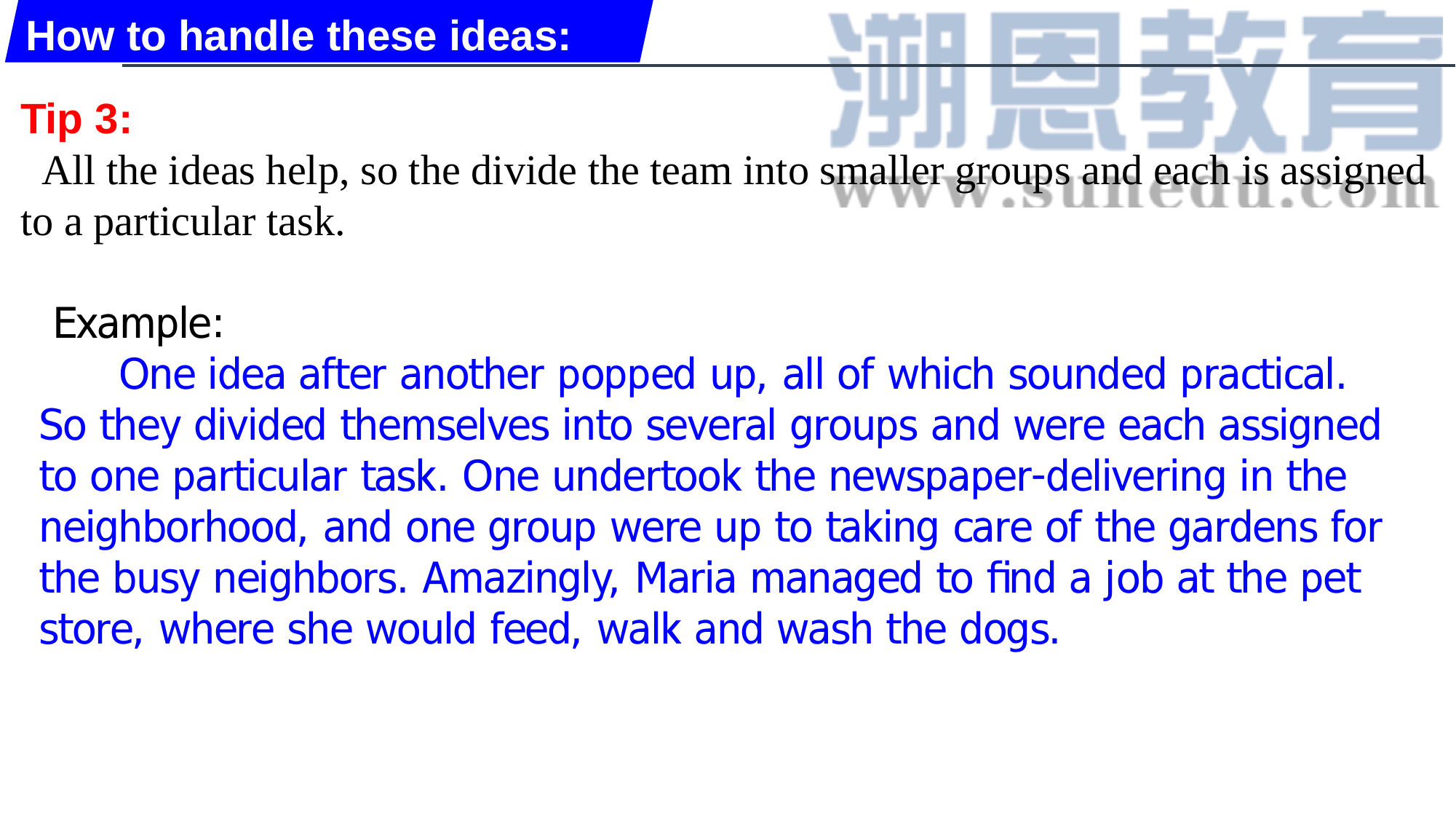

How to handle these ideas:
Tip 3:
  All the ideas help, so the divide the team into smaller groups and each is assigned to a particular task.

 Example:
      One idea after another popped up, all of which sounded practical. So they divided themselves into several groups and were each assigned to one particular task. One undertook the newspaper-delivering in the neighborhood, and one group were up to taking care of the gardens for the busy neighbors. Amazingly, Maria managed to find a job at the pet store, where she would feed, walk and wash the dogs.